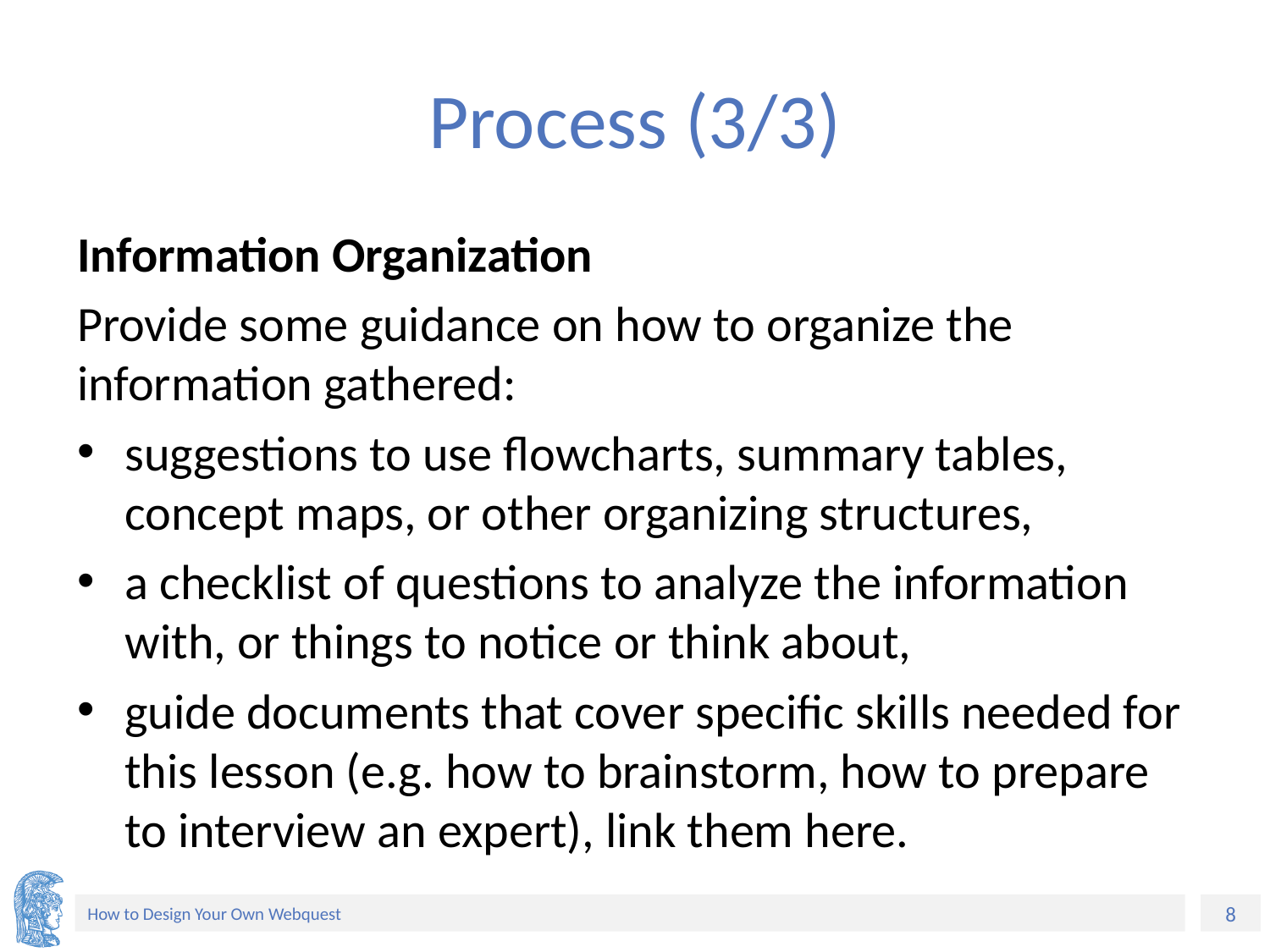

# Process (3/3)
Information Organization
Provide some guidance on how to organize the information gathered:
suggestions to use flowcharts, summary tables, concept maps, or other organizing structures,
a checklist of questions to analyze the information with, or things to notice or think about,
guide documents that cover specific skills needed for this lesson (e.g. how to brainstorm, how to prepare to interview an expert), link them here.